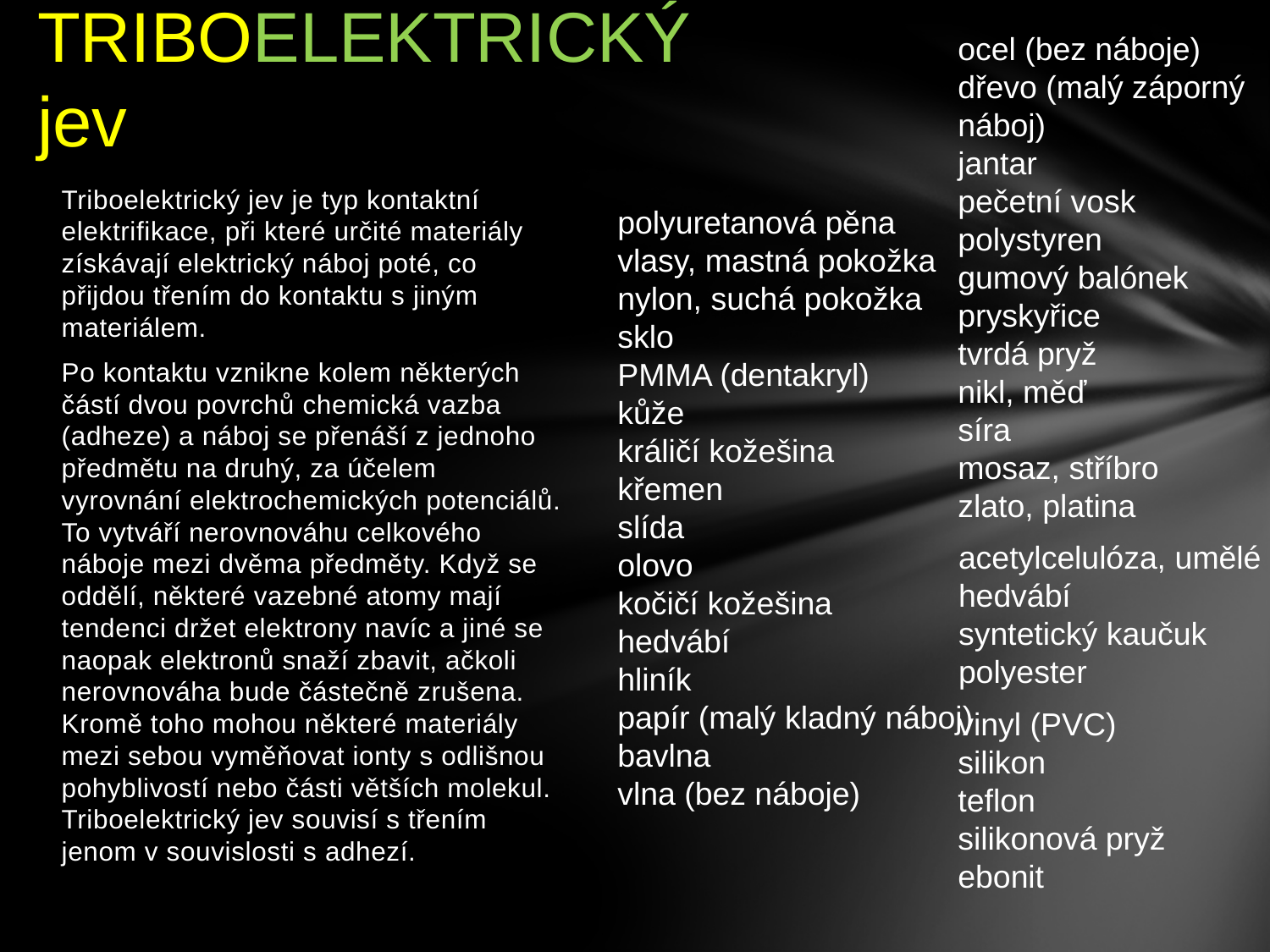

# TRIBOELEKTRICKÝ jev
ocel (bez náboje)
dřevo (malý záporný náboj)
jantar
pečetní vosk
polystyren
gumový balónek
pryskyřice
tvrdá pryž
nikl, měď
síra
mosaz, stříbro
zlato, platina
Triboelektrický jev je typ kontaktní elektrifikace, při které určité materiály získávají elektrický náboj poté, co přijdou třením do kontaktu s jiným materiálem.
Po kontaktu vznikne kolem některých částí dvou povrchů chemická vazba (adheze) a náboj se přenáší z jednoho předmětu na druhý, za účelem vyrovnání elektrochemických potenciálů. To vytváří nerovnováhu celkového náboje mezi dvěma předměty. Když se oddělí, některé vazebné atomy mají tendenci držet elektrony navíc a jiné se naopak elektronů snaží zbavit, ačkoli nerovnováha bude částečně zrušena. Kromě toho mohou některé materiály mezi sebou vyměňovat ionty s odlišnou pohyblivostí nebo části větších molekul. Triboelektrický jev souvisí s třením jenom v souvislosti s adhezí.
polyuretanová pěna
vlasy, mastná pokožka
nylon, suchá pokožka
sklo
PMMA (dentakryl)
kůže
králičí kožešina
křemen
slída
olovo
kočičí kožešina
hedvábí
hliník
papír (malý kladný náboj)
bavlna
vlna (bez náboje)
acetylcelulóza, umělé hedvábí
syntetický kaučuk
polyester
vinyl (PVC)
silikon
teflon
silikonová pryž
ebonit